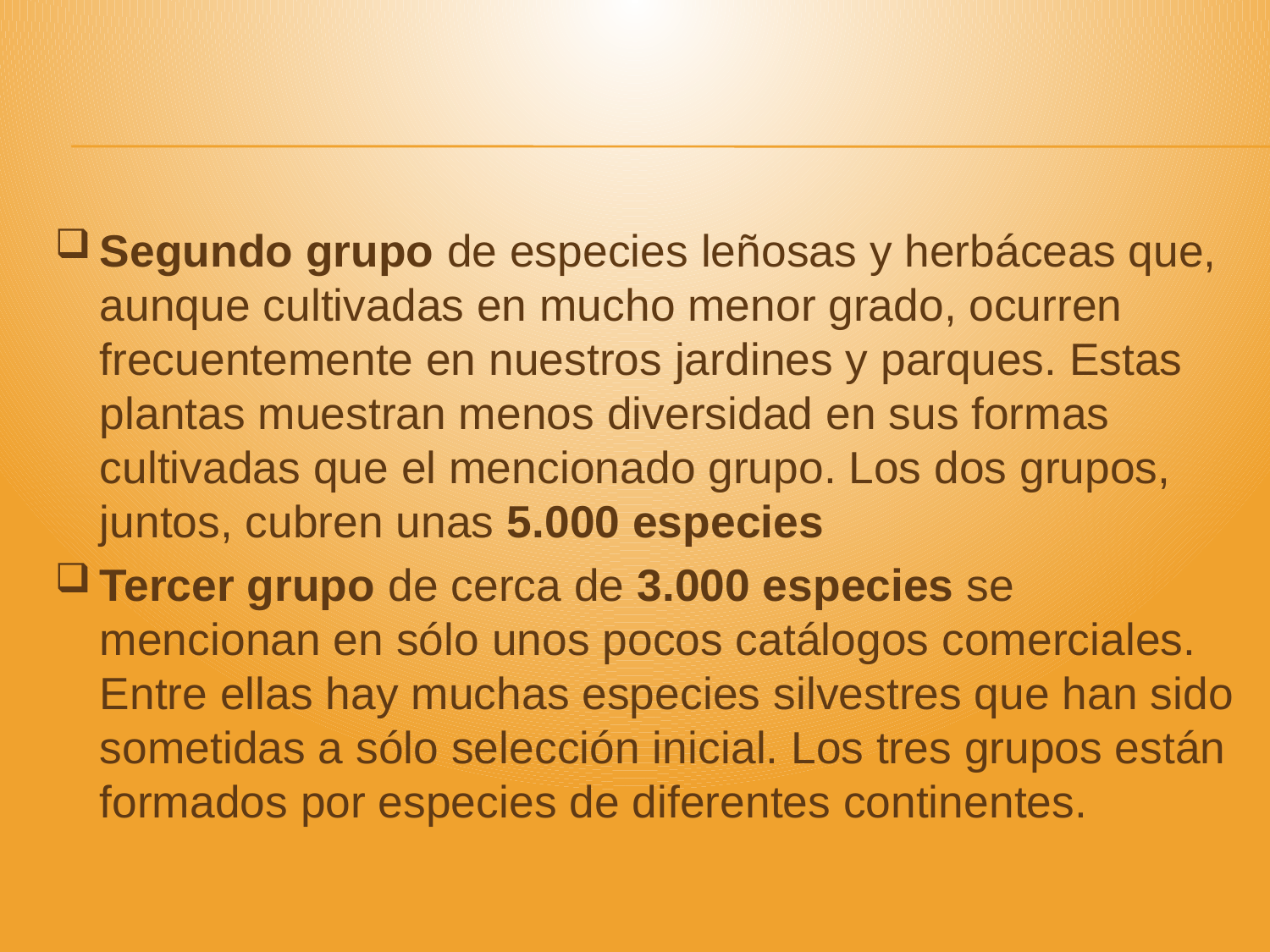

#
Segundo grupo de especies leñosas y herbáceas que, aunque cultivadas en mucho menor grado, ocurren frecuentemente en nuestros jardines y parques. Estas plantas muestran menos diversidad en sus formas cultivadas que el mencionado grupo. Los dos grupos, juntos, cubren unas 5.000 especies
Tercer grupo de cerca de 3.000 especies se mencionan en sólo unos pocos catálogos comerciales. Entre ellas hay muchas especies silvestres que han sido sometidas a sólo selección inicial. Los tres grupos están formados por especies de diferentes continentes.